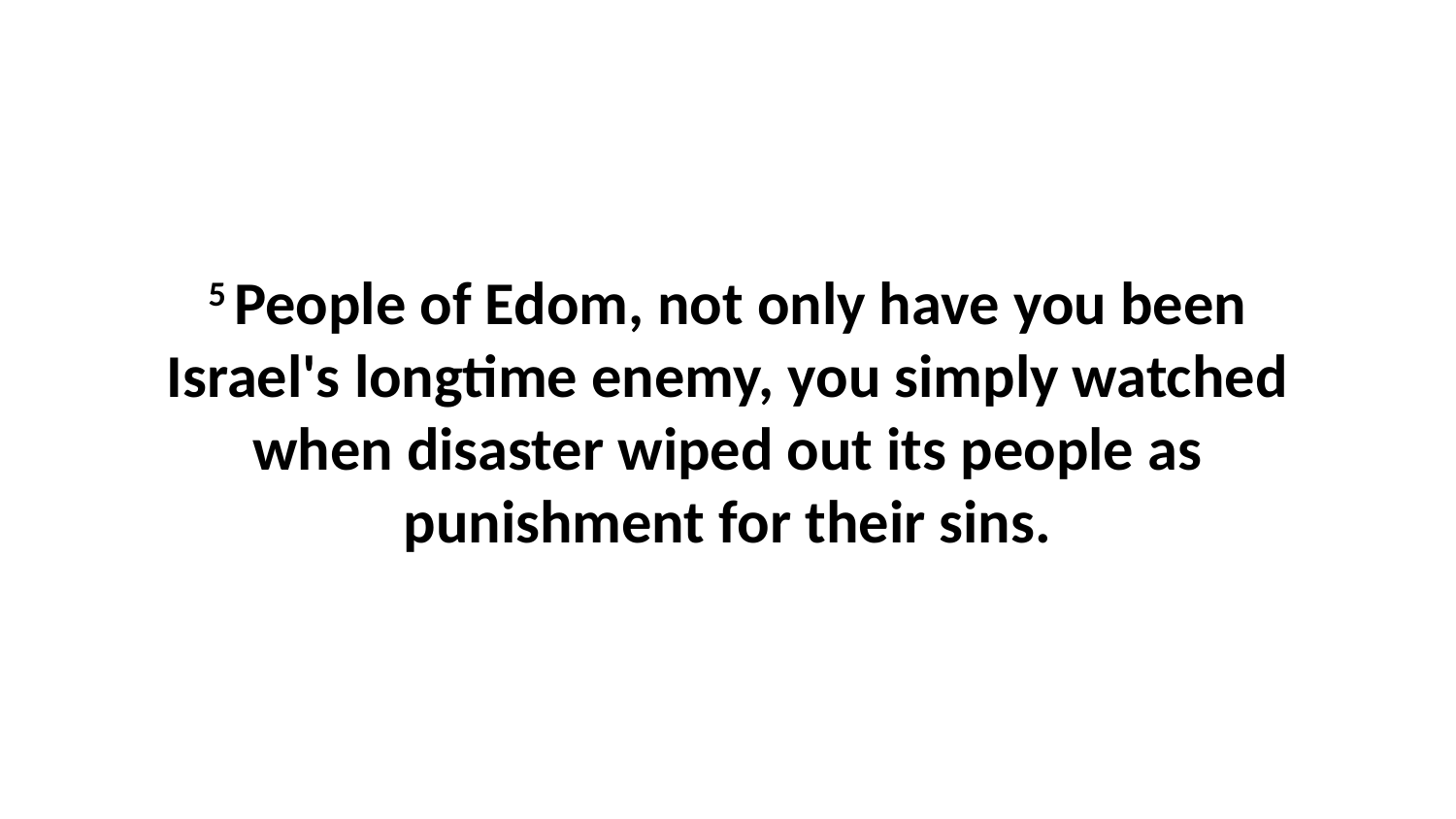

5 People of Edom, not only have you been Israel's longtime enemy, you simply watched when disaster wiped out its people as punishment for their sins.